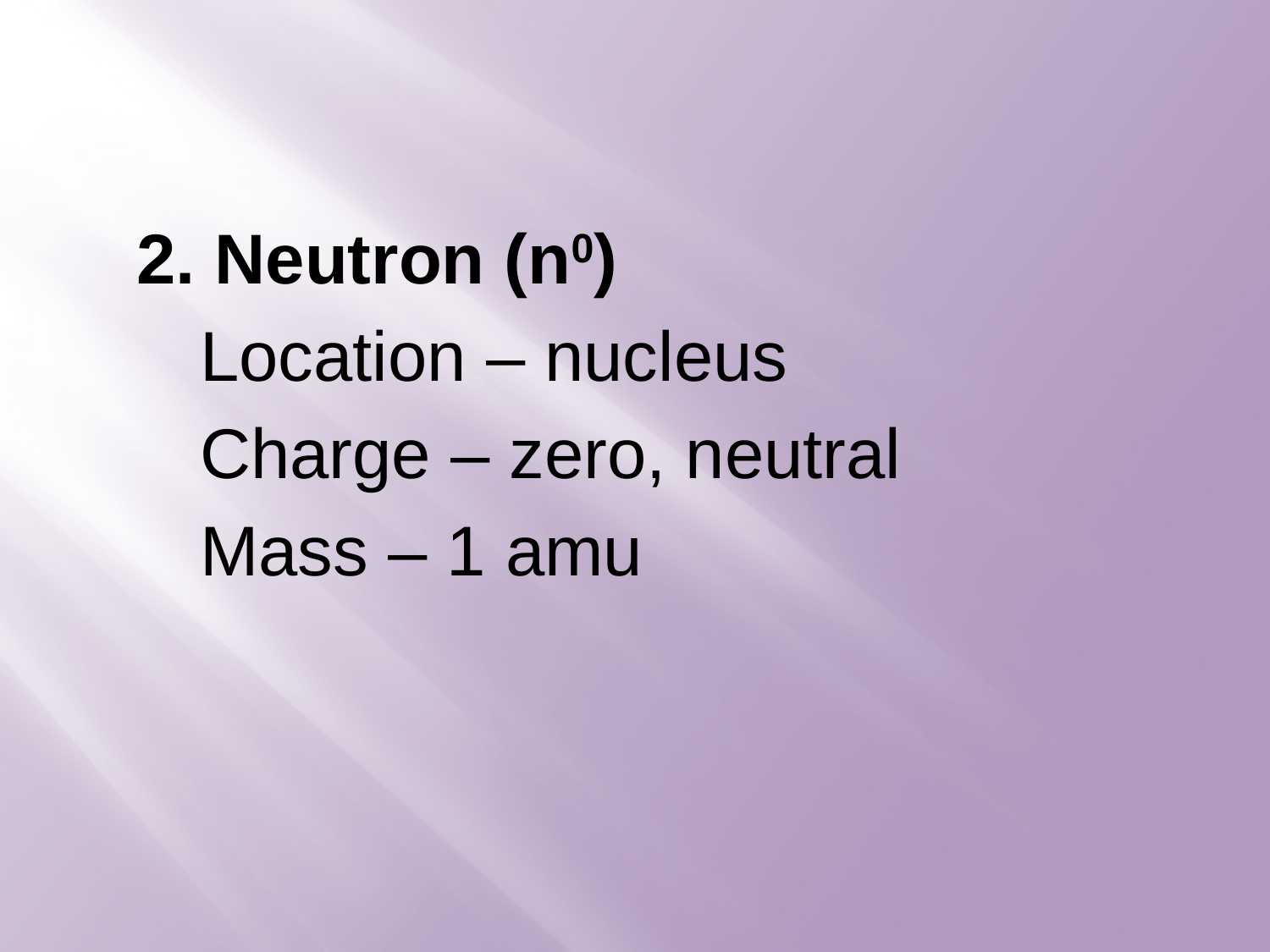

2. Neutron (n0)
Location – nucleus
Charge – zero, neutral
Mass – 1 amu